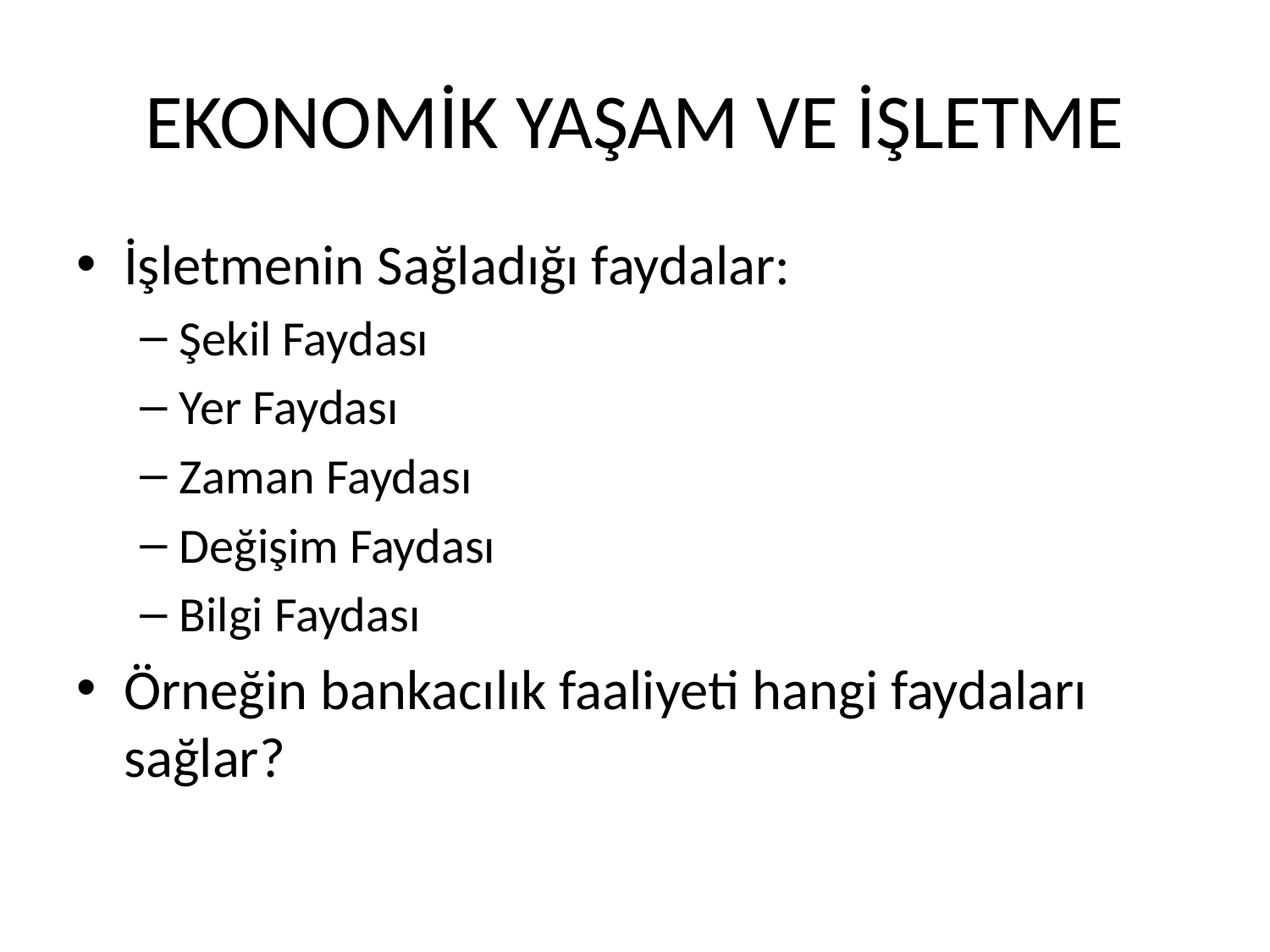

# EKONOMİK YAŞAM VE İŞLETME
İşletmenin Sağladığı faydalar:
Şekil Faydası
Yer Faydası
Zaman Faydası
Değişim Faydası
Bilgi Faydası
Örneğin bankacılık faaliyeti hangi faydaları sağlar?